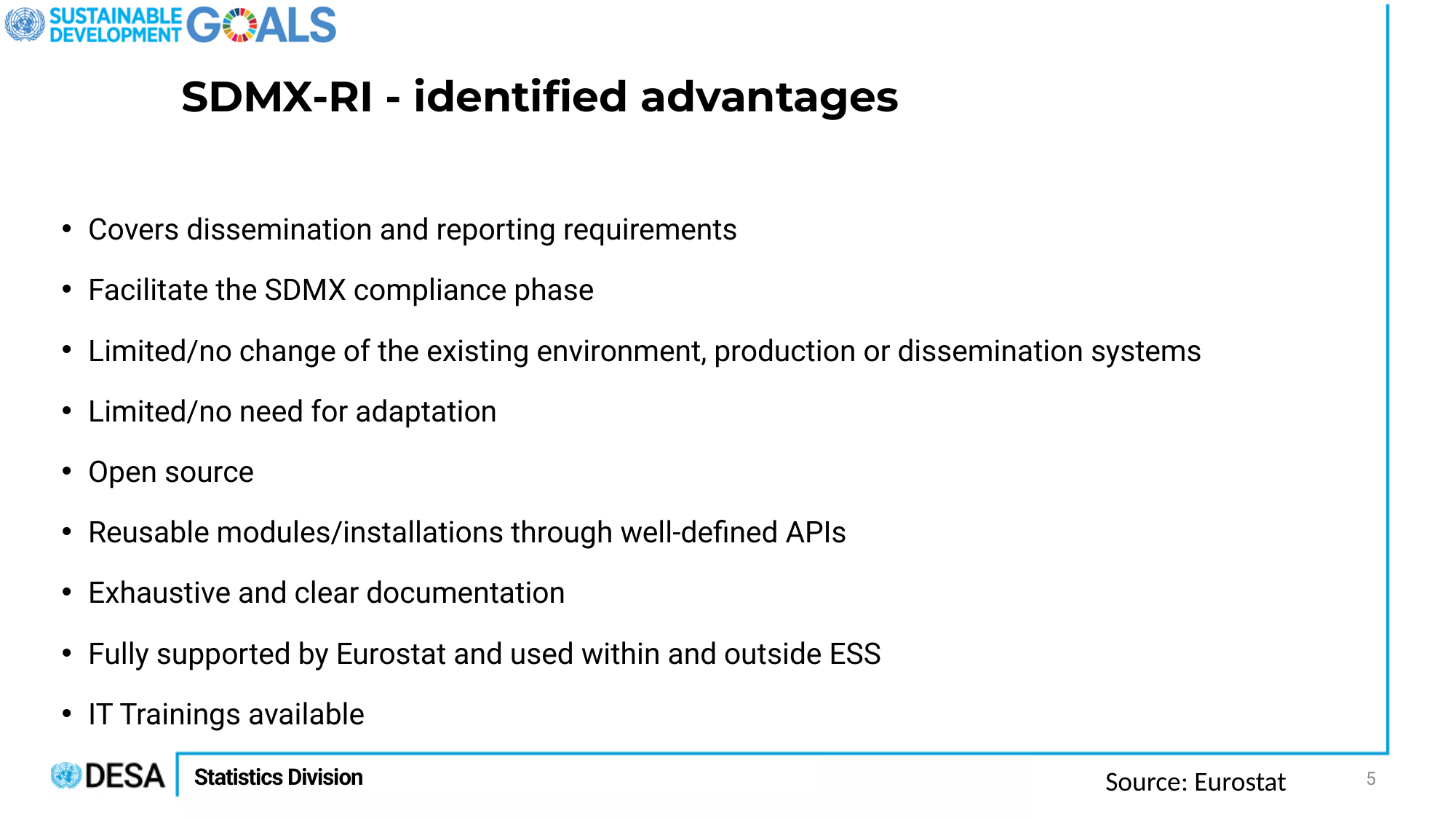

# SDMX-RI - identified advantages
Covers dissemination and reporting requirements
Facilitate the SDMX compliance phase
Limited/no change of the existing environment, production or dissemination systems
Limited/no need for adaptation
Open source
Reusable modules/installations through well-defined APIs
Exhaustive and clear documentation
Fully supported by Eurostat and used within and outside ESS
IT Trainings available

5
Source: Eurostat